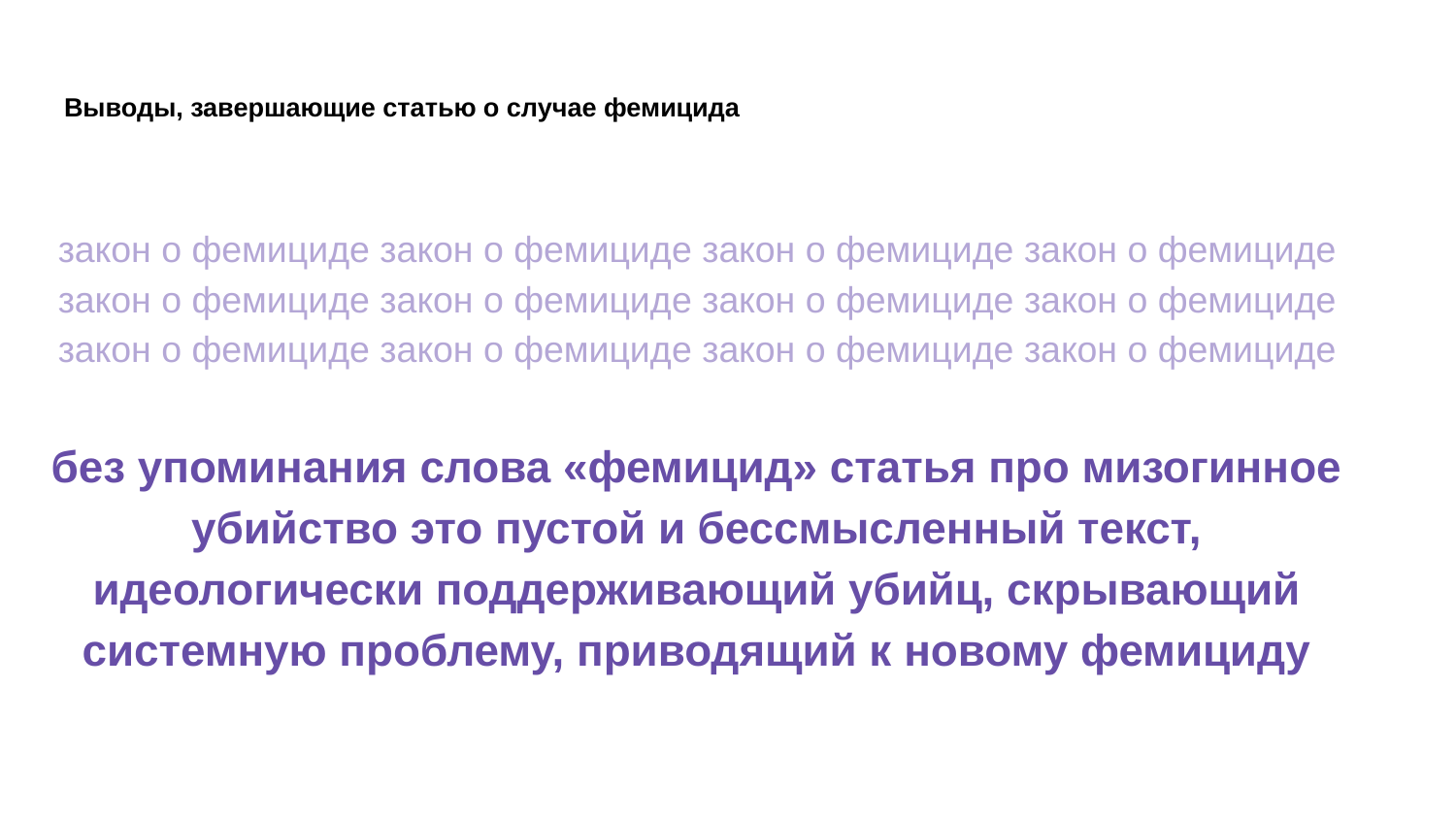

# Выводы, завершающие статью о случае фемицида

закон о фемициде закон о фемициде закон о фемициде закон о фемициде закон о фемициде закон о фемициде закон о фемициде закон о фемициде закон о фемициде закон о фемициде закон о фемициде закон о фемициде
без упоминания слова «фемицид» статья про мизогинное убийство это пустой и бессмысленный текст, идеологически поддерживающий убийц, скрывающий системную проблему, приводящий к новому фемициду